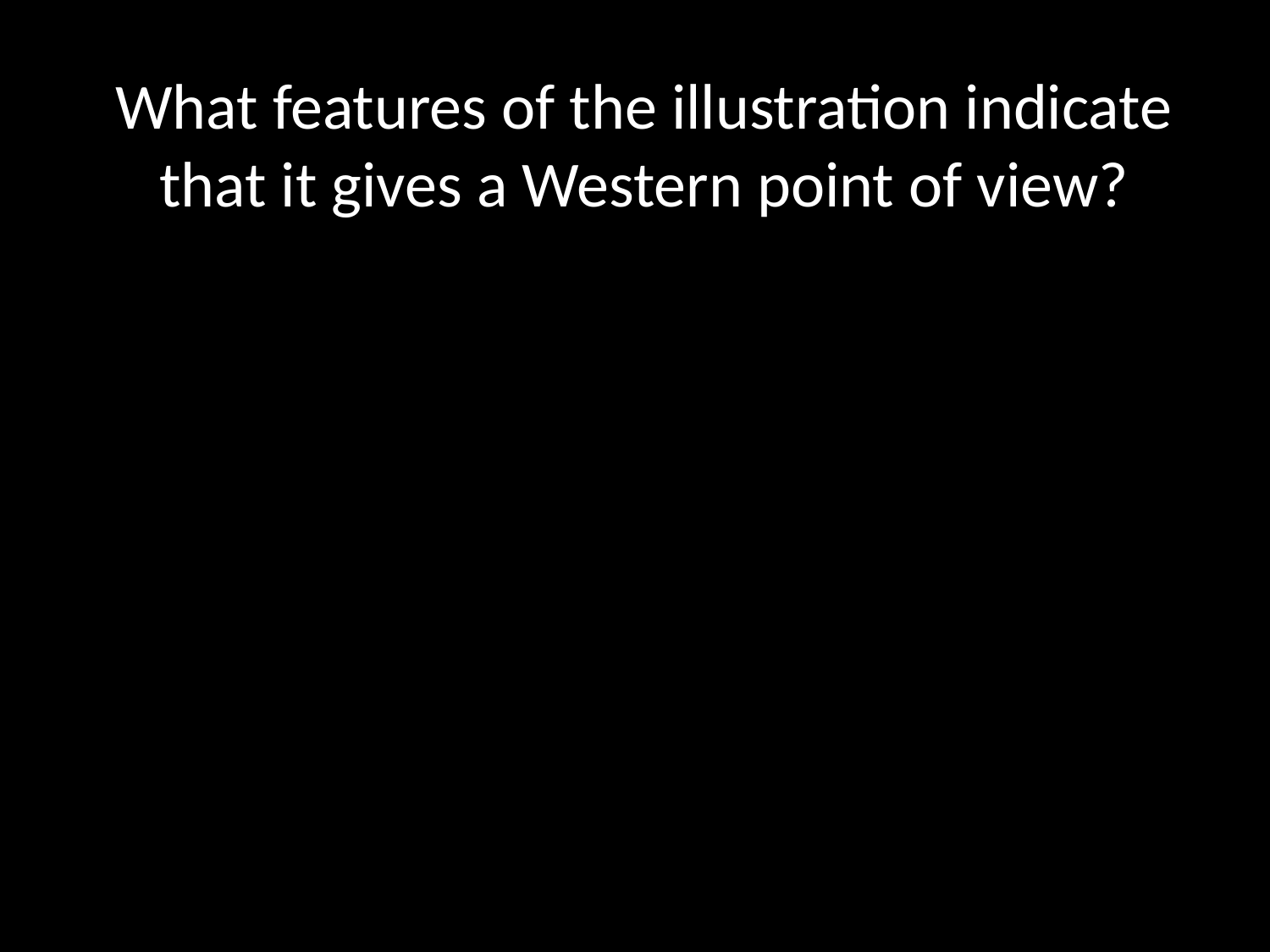

# What features of the illustration indicate that it gives a Western point of view?